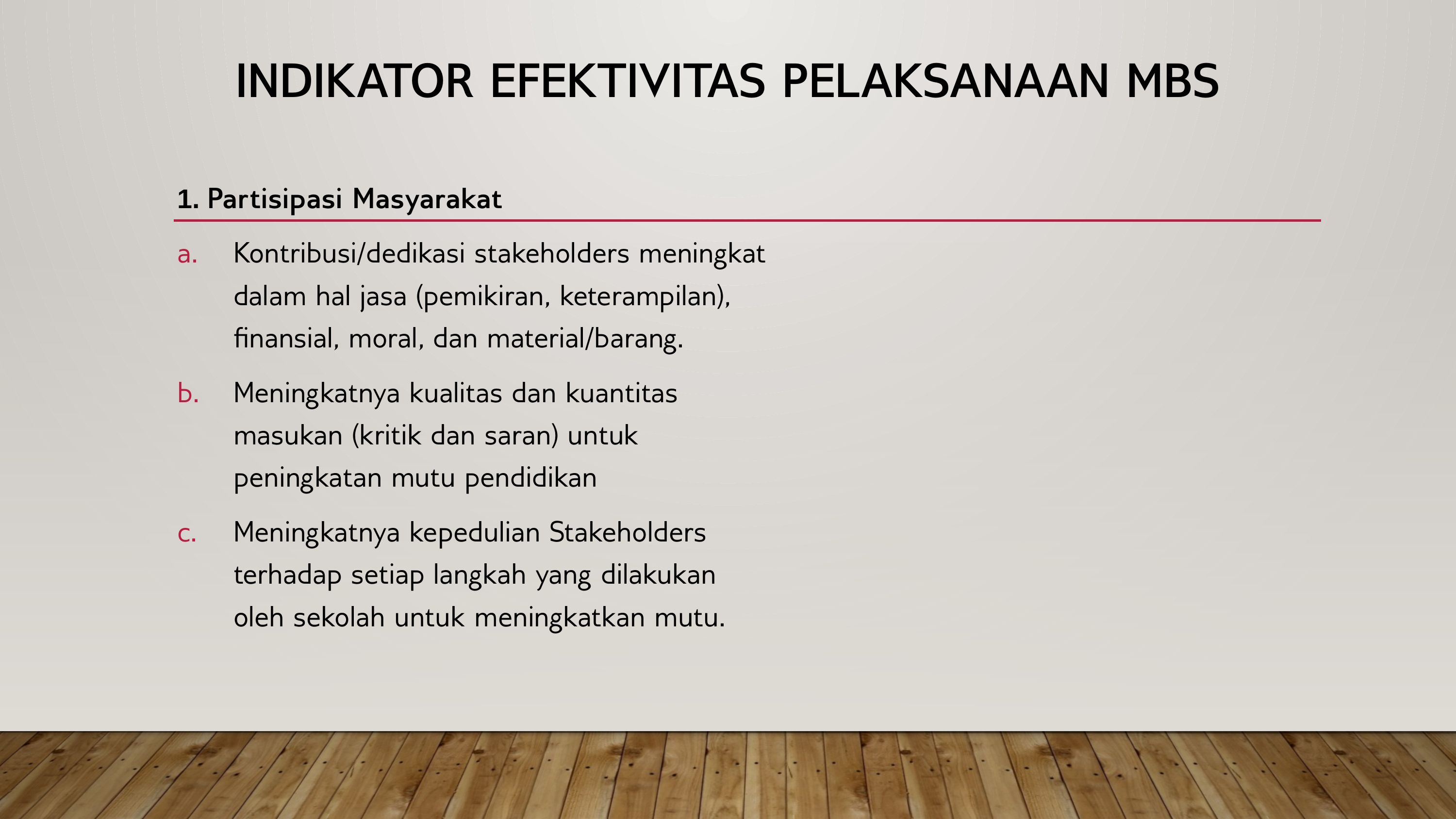

# Indikator Efektivitas Pelaksanaan MBS
1. Partisipasi Masyarakat
Kontribusi/dedikasi stakeholders meningkat dalam hal jasa (pemikiran, keterampilan), finansial, moral, dan material/barang.
Meningkatnya kualitas dan kuantitas masukan (kritik dan saran) untuk peningkatan mutu pendidikan
Meningkatnya kepedulian Stakeholders terhadap setiap langkah yang dilakukan oleh sekolah untuk meningkatkan mutu.